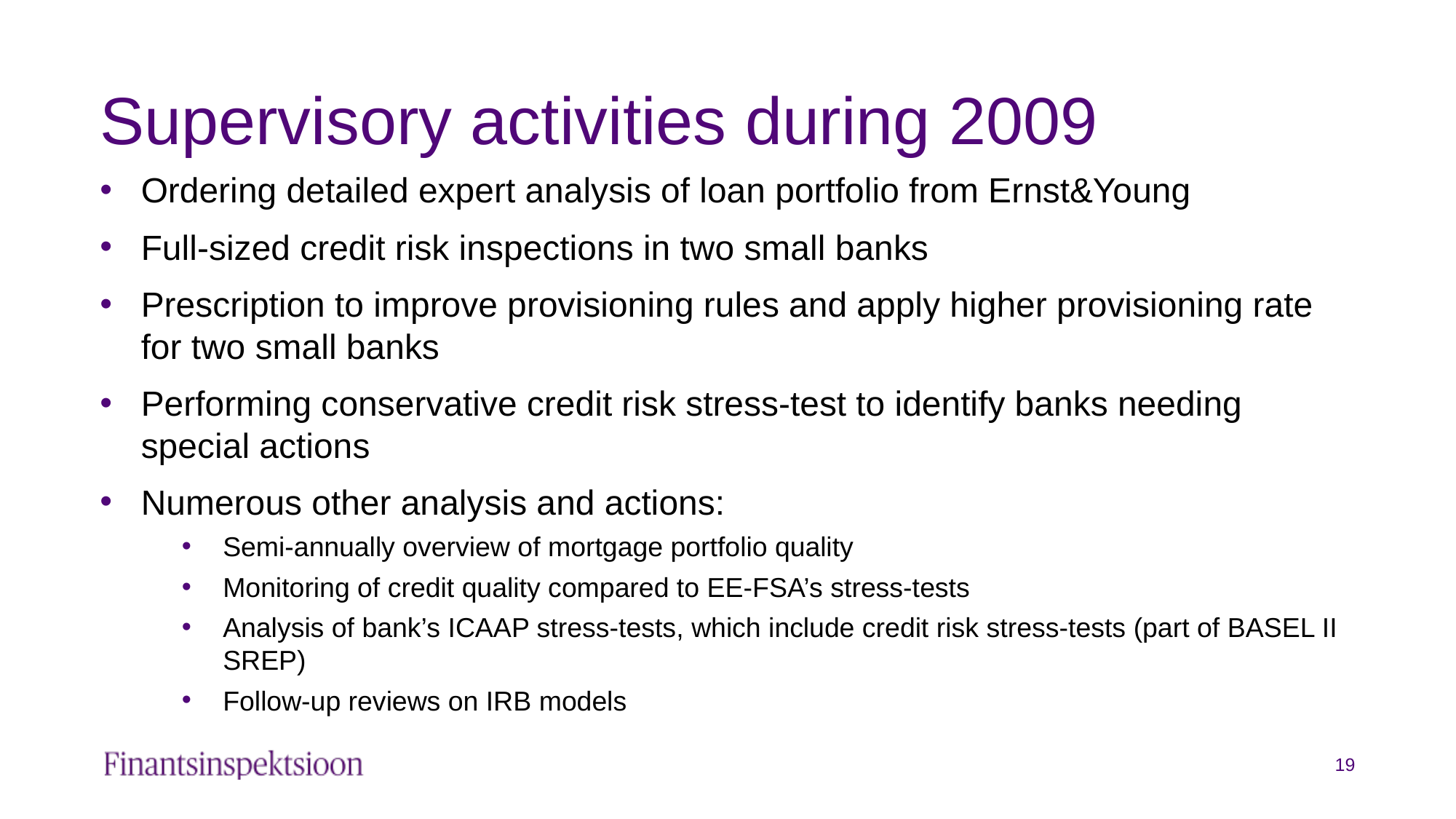

# Supervisory activities during 2009
Ordering detailed expert analysis of loan portfolio from Ernst&Young
Full-sized credit risk inspections in two small banks
Prescription to improve provisioning rules and apply higher provisioning rate for two small banks
Performing conservative credit risk stress-test to identify banks needing special actions
Numerous other analysis and actions:
Semi-annually overview of mortgage portfolio quality
Monitoring of credit quality compared to EE-FSA’s stress-tests
Analysis of bank’s ICAAP stress-tests, which include credit risk stress-tests (part of BASEL II SREP)
Follow-up reviews on IRB models

19